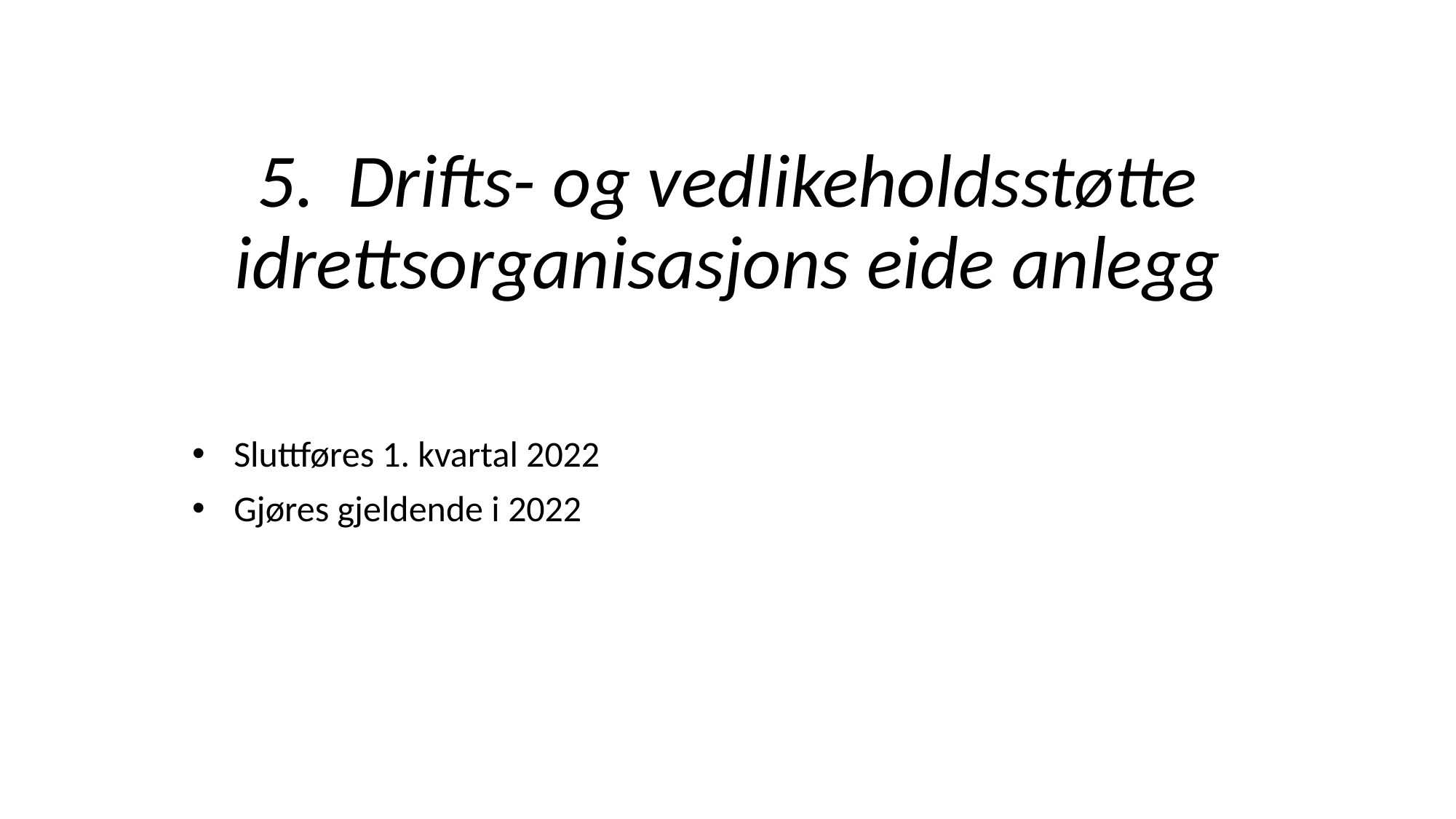

# 5.	Drifts- og vedlikeholdsstøtte idrettsorganisasjons eide anlegg
Sluttføres 1. kvartal 2022
Gjøres gjeldende i 2022